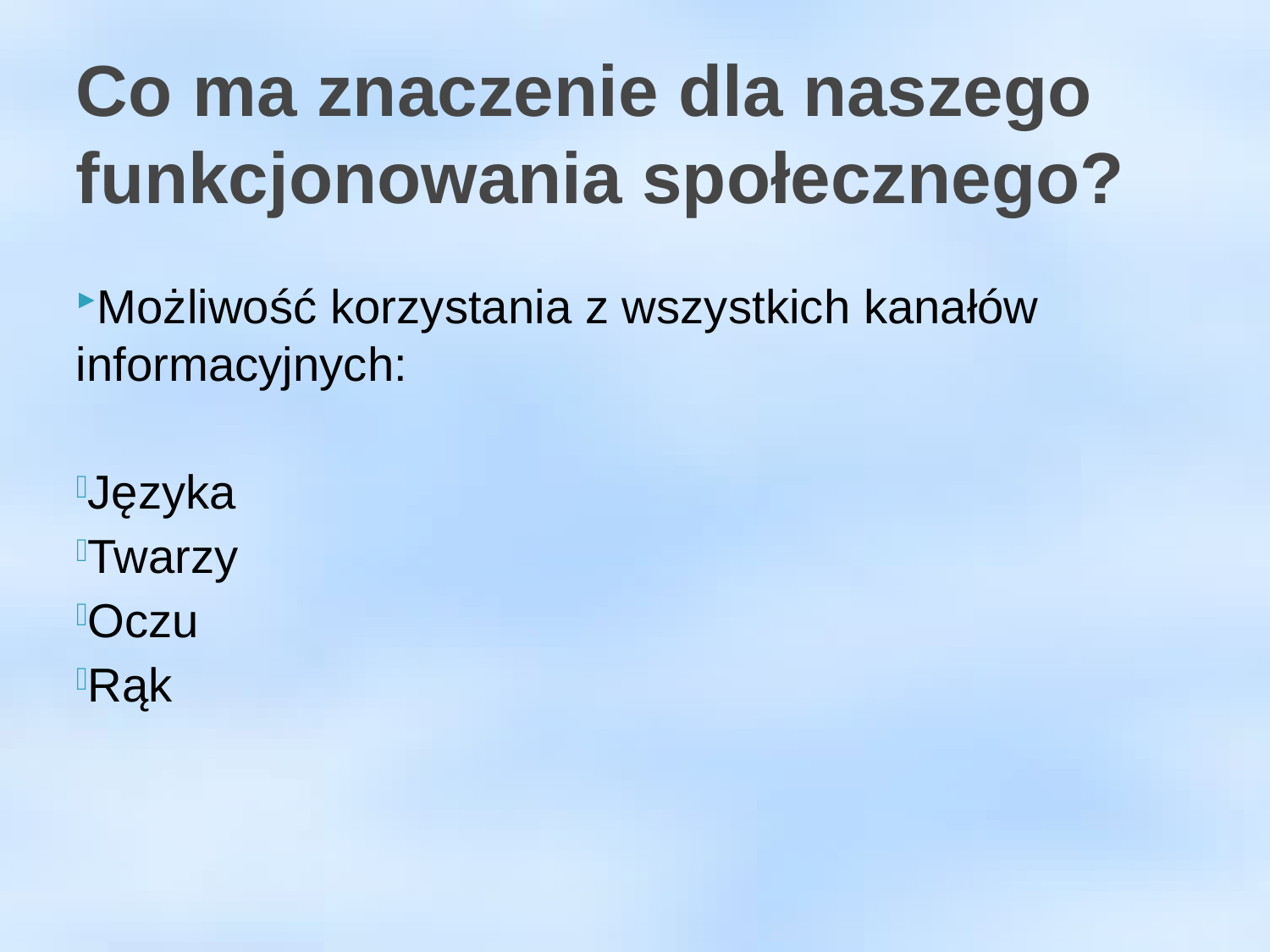

Co ma znaczenie dla naszego funkcjonowania społecznego?

Możliwość korzystania z wszystkich kanałów informacyjnych:

Języka
Twarzy
Oczu
Rąk